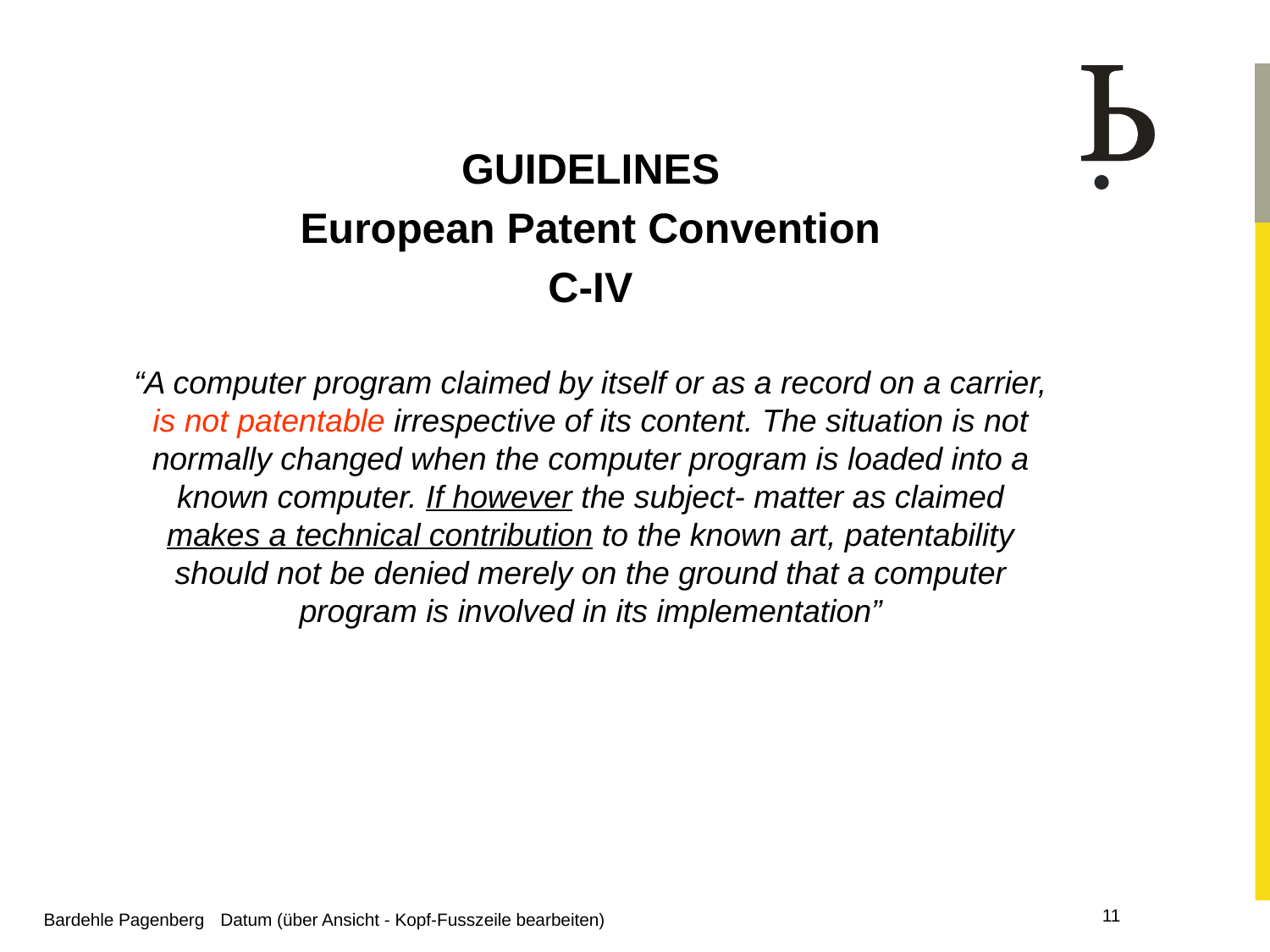

GUIDELINES
European Patent Convention
C-IV

“A computer program claimed by itself or as a record on a carrier, is not patentable irrespective of its content. The situation is not normally changed when the computer program is loaded into a known computer. If however the subject- matter as claimed makes a technical contribution to the known art, patentability should not be denied merely on the ground that a computer program is involved in its implementation”

Bardehle Pagenberg    Datum (über Ansicht - Kopf-Fusszeile bearbeiten)
11